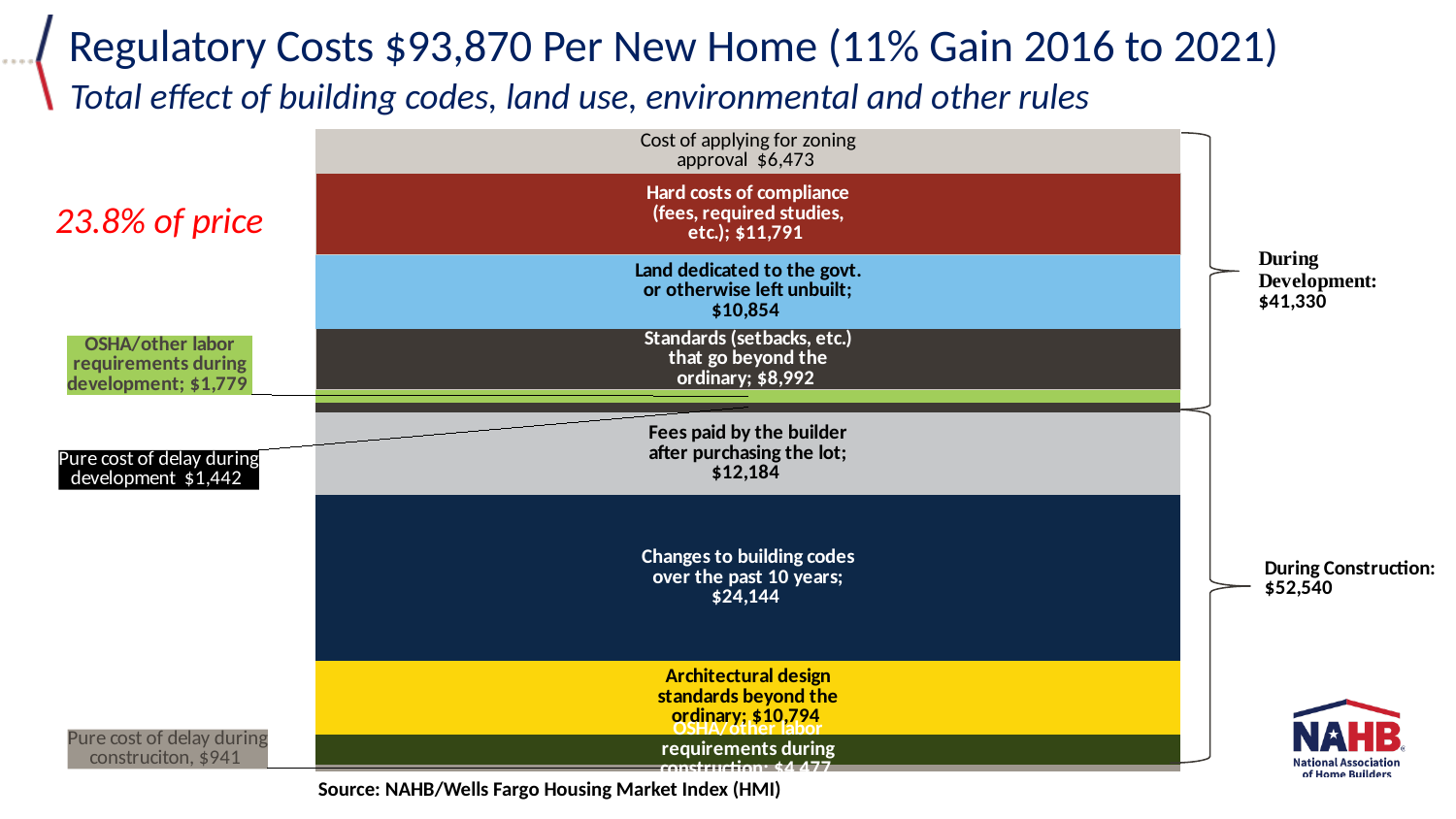

Regulatory Costs $93,870 Per New Home (11% Gain 2016 to 2021)
Total effect of building codes, land use, environmental and other rules

### Chart

| Category | Pure cost of delay during construciton | OSHA/other labor requirements during construction | Architectural design standards beyond the ordinary | Changes to building codes over the past 10 years | Fees paid by the builder after purchasing the lot | Pure cost of delay during development | OSHA/other labor requirements during development | Standards (setbacks, etc.) that go beyond the ordinary | Land dedicated to the govt. or otherwise left unbuilt | Hard costs of compliance (fees, required studies, etc.) | Cost of applying for zoning approval  |
|---|---|---|---|---|---|---|---|---|---|---|---|
 23.8% of price
Source: NAHB/Wells Fargo Housing Market Index (HMI)